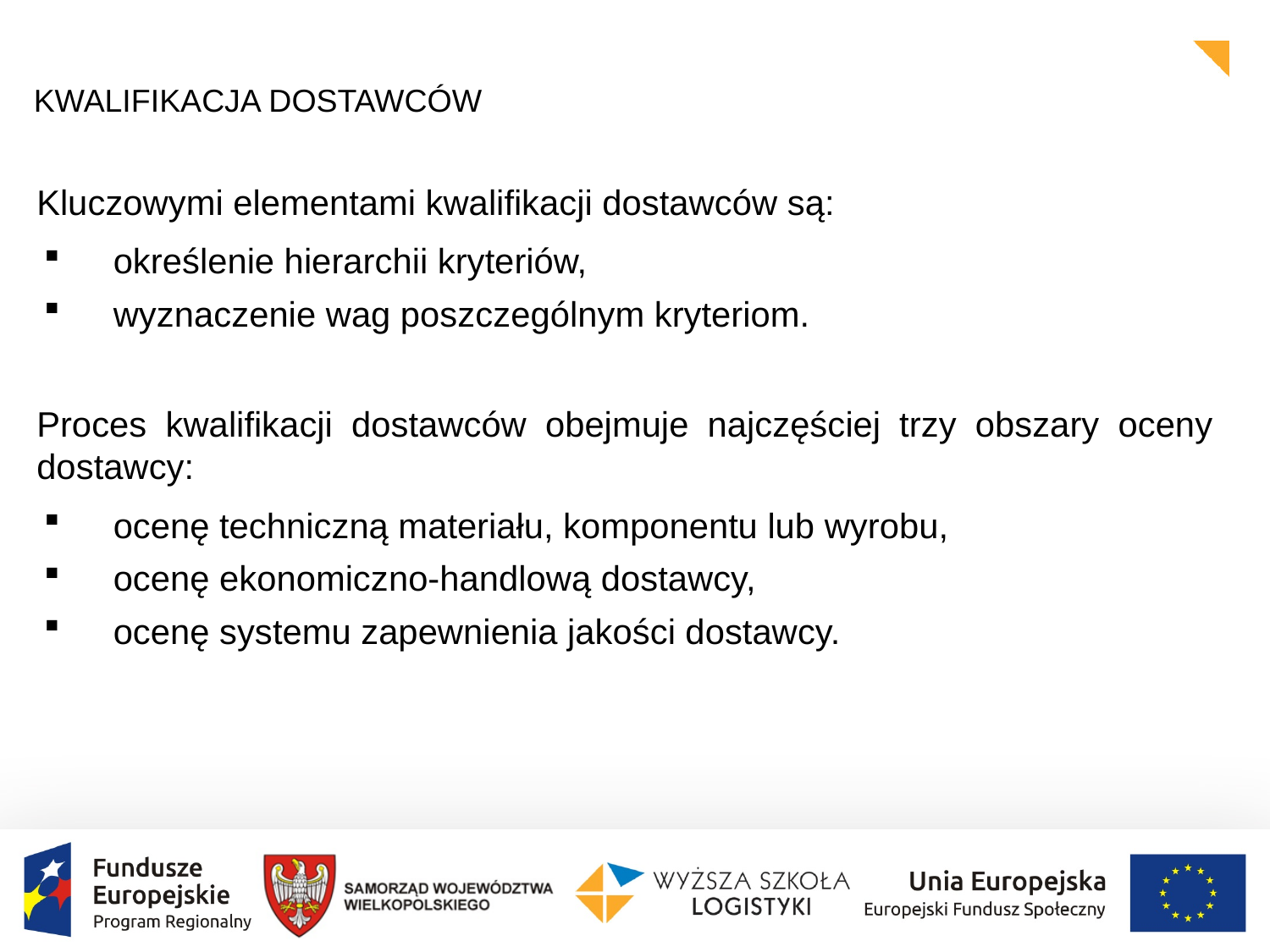

KWALIFIKACJA DOSTAWCÓW
	Kluczowymi elementami kwalifikacji dostawców są:
określenie hierarchii kryteriów,
wyznaczenie wag poszczególnym kryteriom.
	Proces kwalifikacji dostawców obejmuje najczęściej trzy obszary oceny dostawcy:
ocenę techniczną materiału, komponentu lub wyrobu,
ocenę ekonomiczno-handlową dostawcy,
ocenę systemu zapewnienia jakości dostawcy.